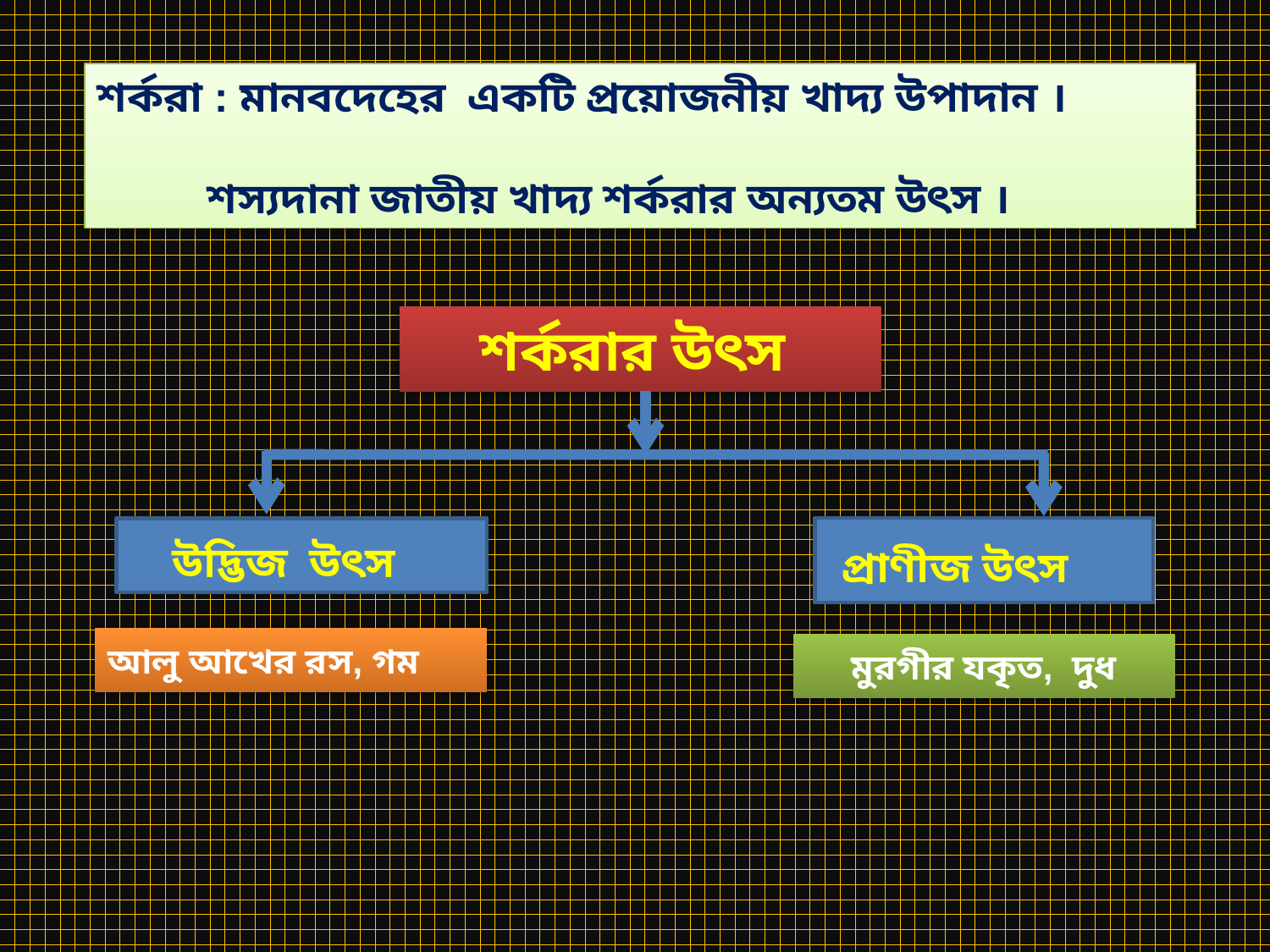

শর্করা : মানবদেহের  একটি প্রয়োজনীয় খাদ্য উপাদান ।

          শস্যদানা জাতীয় খাদ্য শর্করার অন্যতম উৎস ।
শর্করার উৎস
 প্রাণীজ উৎস
   উদ্ভিজ  উৎস
আলু আখের রস, গম
মুরগীর যকৃত,  দুধ